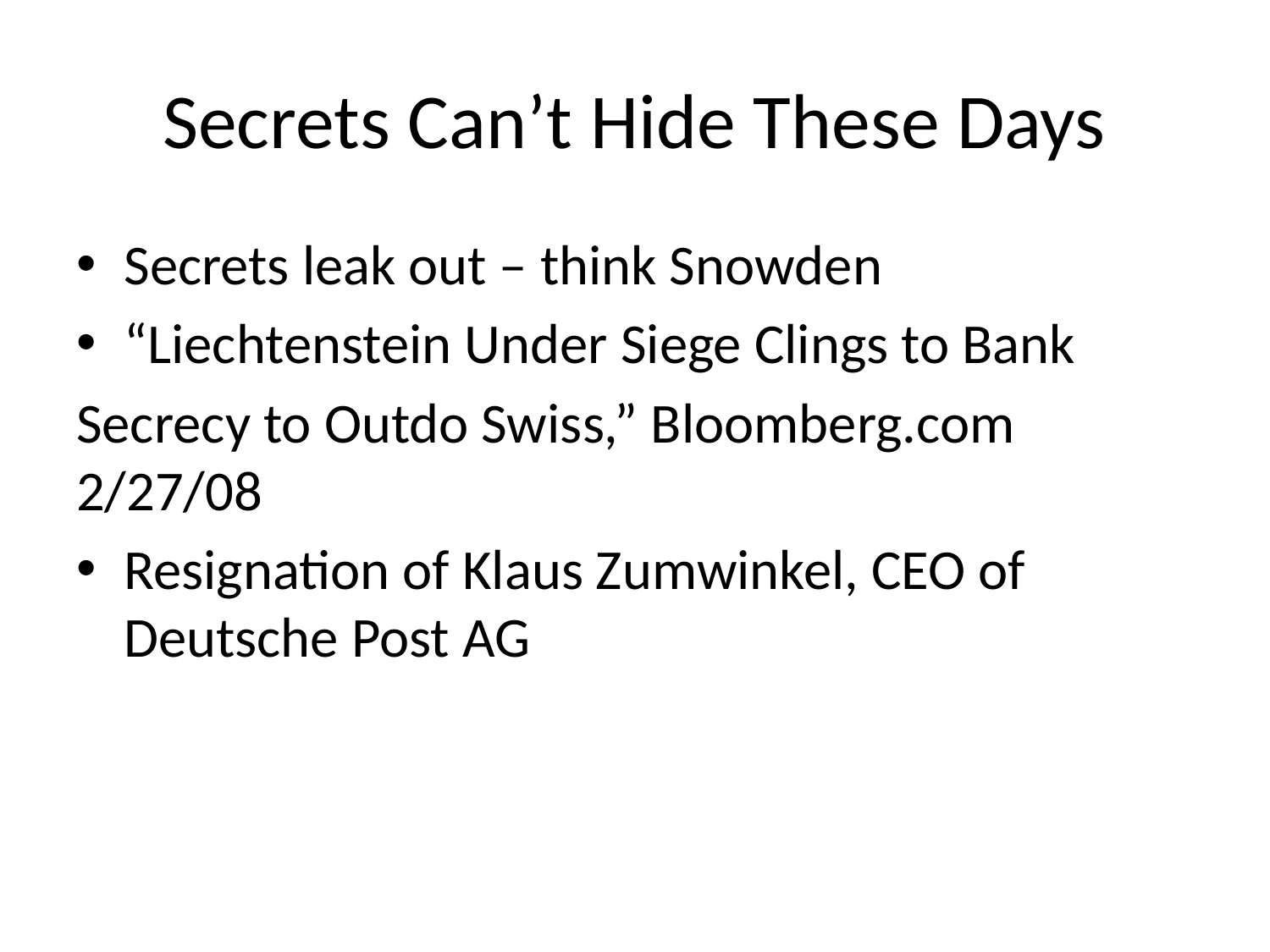

# ﻿Secrets Can’t Hide These Days
﻿Secrets leak out – think Snowden
“Liechtenstein Under Siege Clings to Bank
Secrecy to Outdo Swiss,” Bloomberg.com 2/27/08
Resignation of Klaus Zumwinkel, CEO of Deutsche Post AG